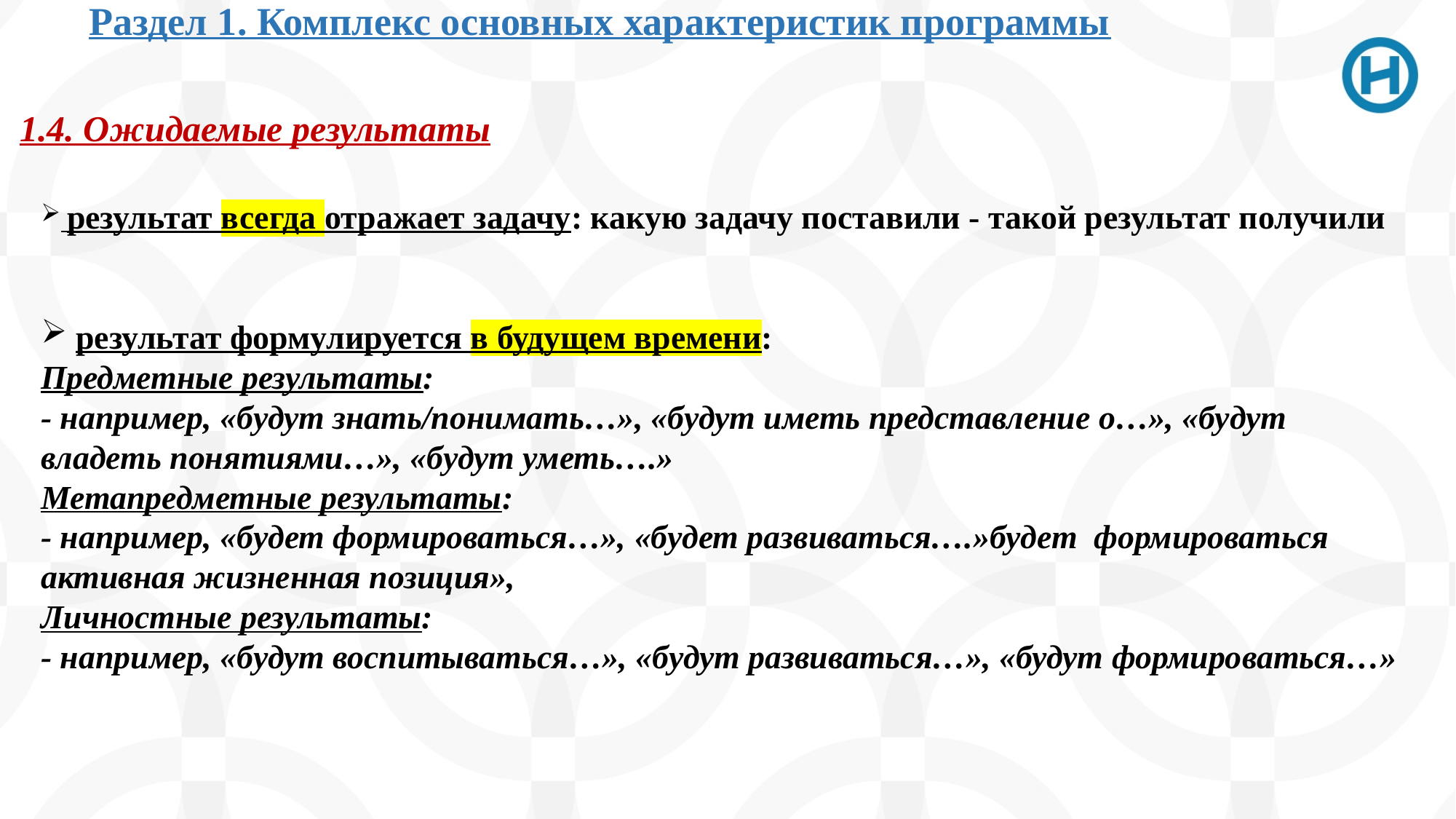

Раздел 1. Комплекс основных характеристик программы

1.4. Ожидаемые результаты

 результат всегда отражает задачу: какую задачу поставили - такой результат получили

 результат формулируется в будущем времени:
Предметные результаты:
- например, «будут знать/понимать…», «будут иметь представление о…», «будут владеть понятиями…», «будут уметь….»
Метапредметные результаты:
- например, «будет формироваться…», «будет развиваться….»будет  формироваться активная жизненная позиция»,
Личностные результаты:
- например, «будут воспитываться…», «будут развиваться…», «будут формироваться…»